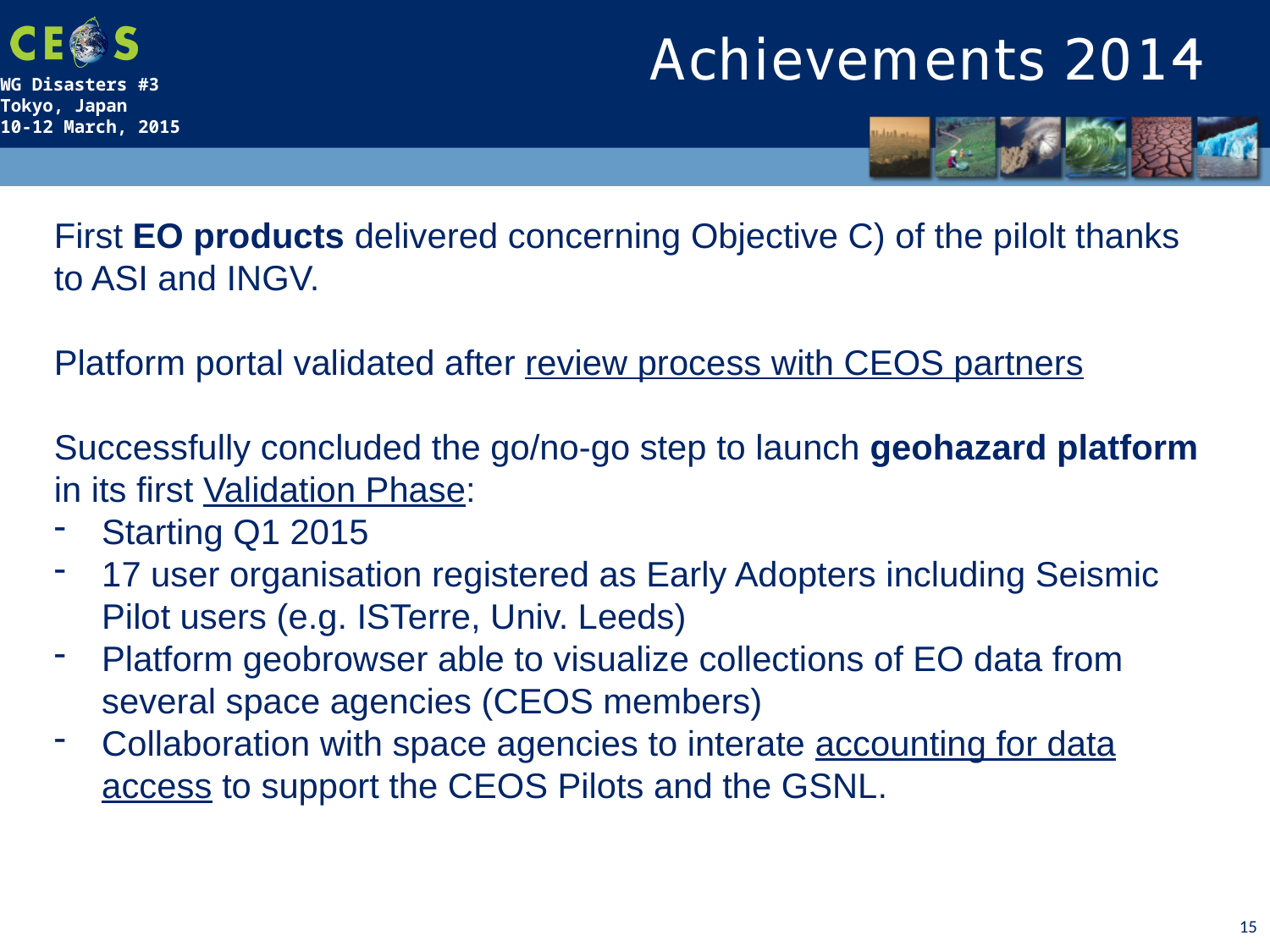

Achievements 2014
First EO products delivered concerning Objective C) of the pilolt thanks to ASI and INGV.

Platform portal validated after review process with CEOS partners

Successfully concluded the go/no-go step to launch geohazard platform in its first Validation Phase:
Starting Q1 2015
17 user organisation registered as Early Adopters including Seismic Pilot users (e.g. ISTerre, Univ. Leeds)
Platform geobrowser able to visualize collections of EO data from several space agencies (CEOS members)
Collaboration with space agencies to interate accounting for data access to support the CEOS Pilots and the GSNL.

15